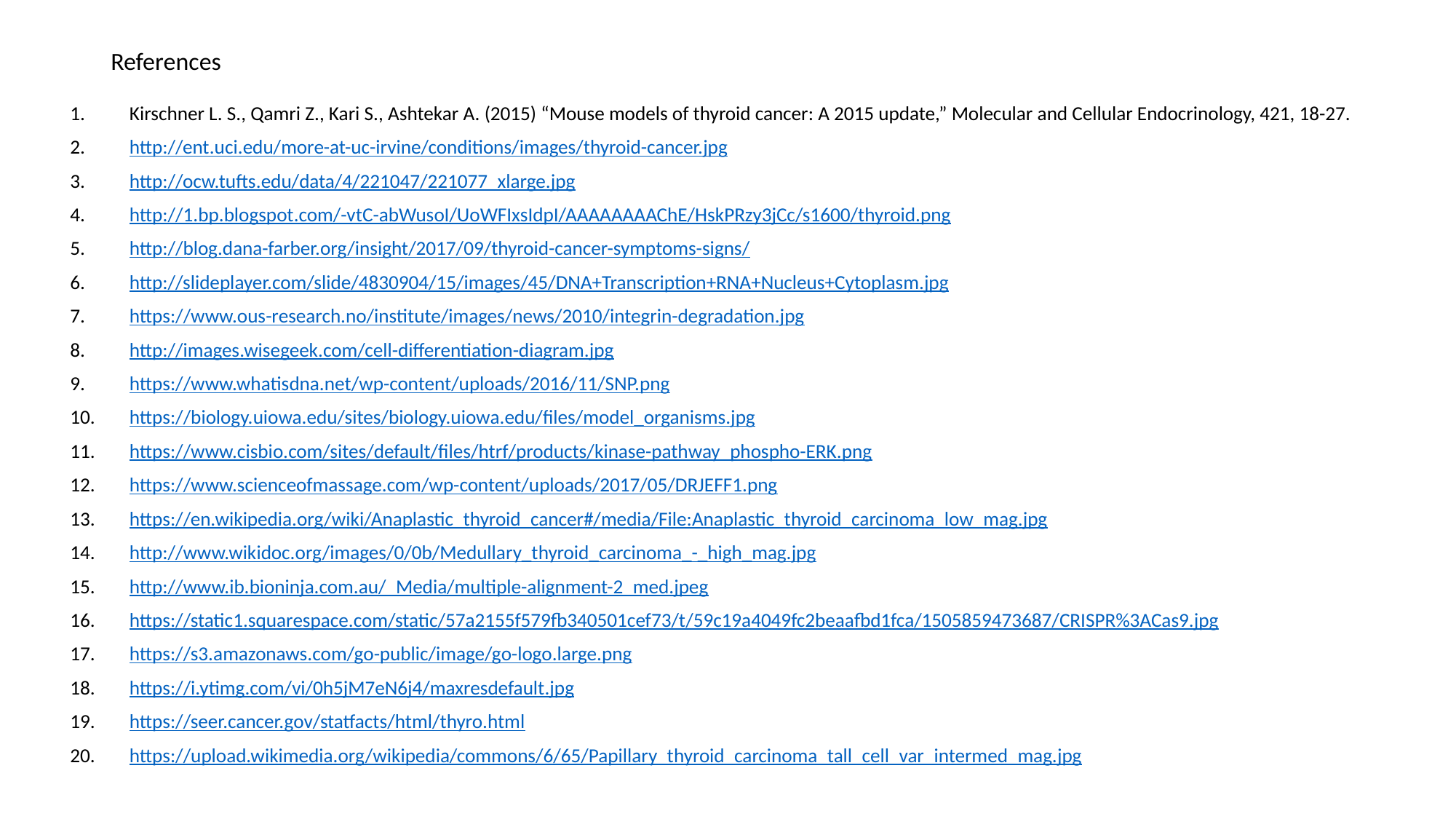

# References
Kirschner L. S., Qamri Z., Kari S., Ashtekar A. (2015) “Mouse models of thyroid cancer: A 2015 update,” Molecular and Cellular Endocrinology, 421, 18-27.
http://ent.uci.edu/more-at-uc-irvine/conditions/images/thyroid-cancer.jpg
http://ocw.tufts.edu/data/4/221047/221077_xlarge.jpg
http://1.bp.blogspot.com/-vtC-abWusoI/UoWFIxsIdpI/AAAAAAAAChE/HskPRzy3jCc/s1600/thyroid.png
http://blog.dana-farber.org/insight/2017/09/thyroid-cancer-symptoms-signs/
http://slideplayer.com/slide/4830904/15/images/45/DNA+Transcription+RNA+Nucleus+Cytoplasm.jpg
https://www.ous-research.no/institute/images/news/2010/integrin-degradation.jpg
http://images.wisegeek.com/cell-differentiation-diagram.jpg
https://www.whatisdna.net/wp-content/uploads/2016/11/SNP.png
https://biology.uiowa.edu/sites/biology.uiowa.edu/files/model_organisms.jpg
https://www.cisbio.com/sites/default/files/htrf/products/kinase-pathway_phospho-ERK.png
https://www.scienceofmassage.com/wp-content/uploads/2017/05/DRJEFF1.png
https://en.wikipedia.org/wiki/Anaplastic_thyroid_cancer#/media/File:Anaplastic_thyroid_carcinoma_low_mag.jpg
http://www.wikidoc.org/images/0/0b/Medullary_thyroid_carcinoma_-_high_mag.jpg
http://www.ib.bioninja.com.au/_Media/multiple-alignment-2_med.jpeg
https://static1.squarespace.com/static/57a2155f579fb340501cef73/t/59c19a4049fc2beaafbd1fca/1505859473687/CRISPR%3ACas9.jpg
https://s3.amazonaws.com/go-public/image/go-logo.large.png
https://i.ytimg.com/vi/0h5jM7eN6j4/maxresdefault.jpg
https://seer.cancer.gov/statfacts/html/thyro.html
https://upload.wikimedia.org/wikipedia/commons/6/65/Papillary_thyroid_carcinoma_tall_cell_var_intermed_mag.jpg